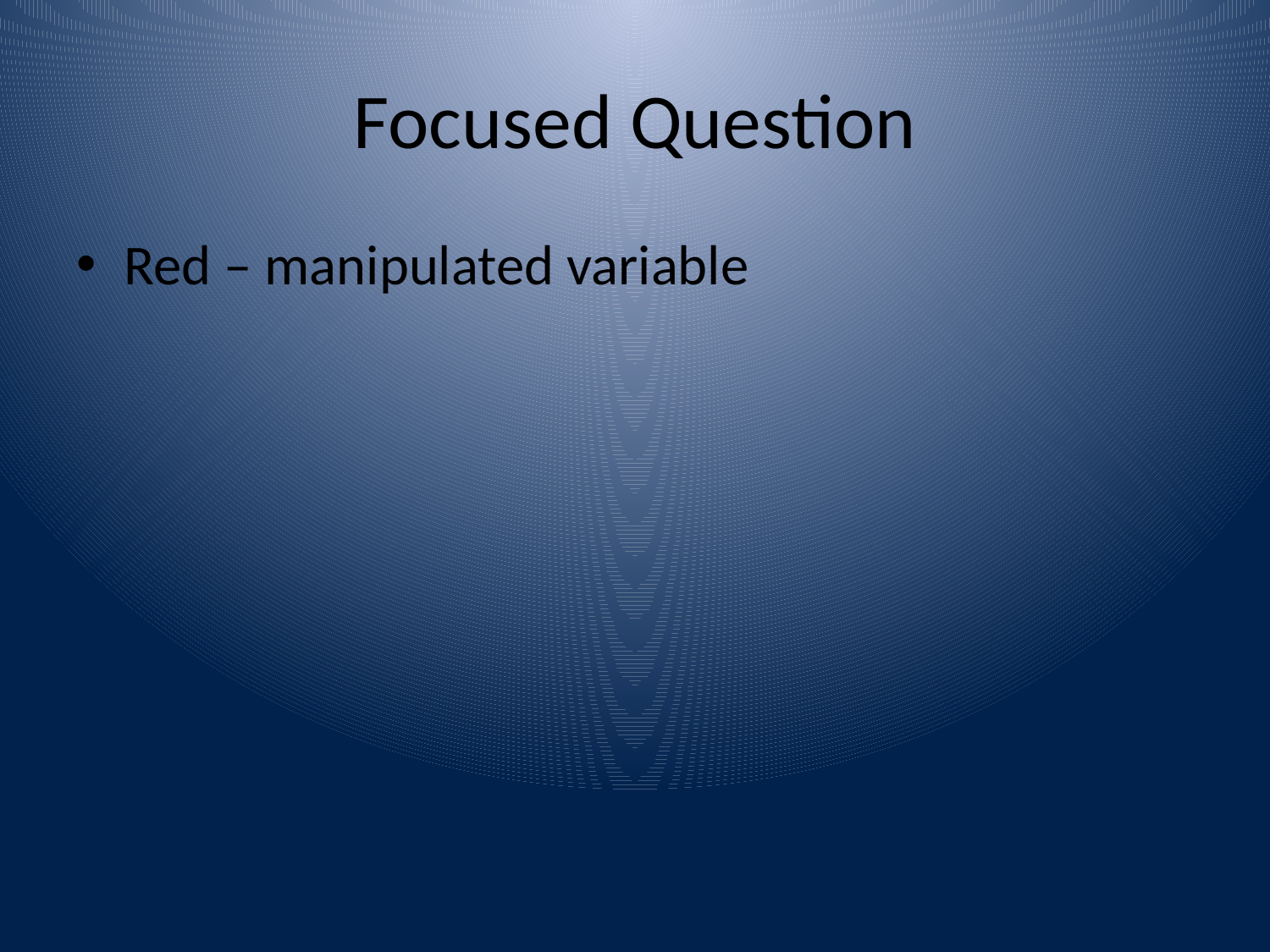

# Focused Question
Red – manipulated variable